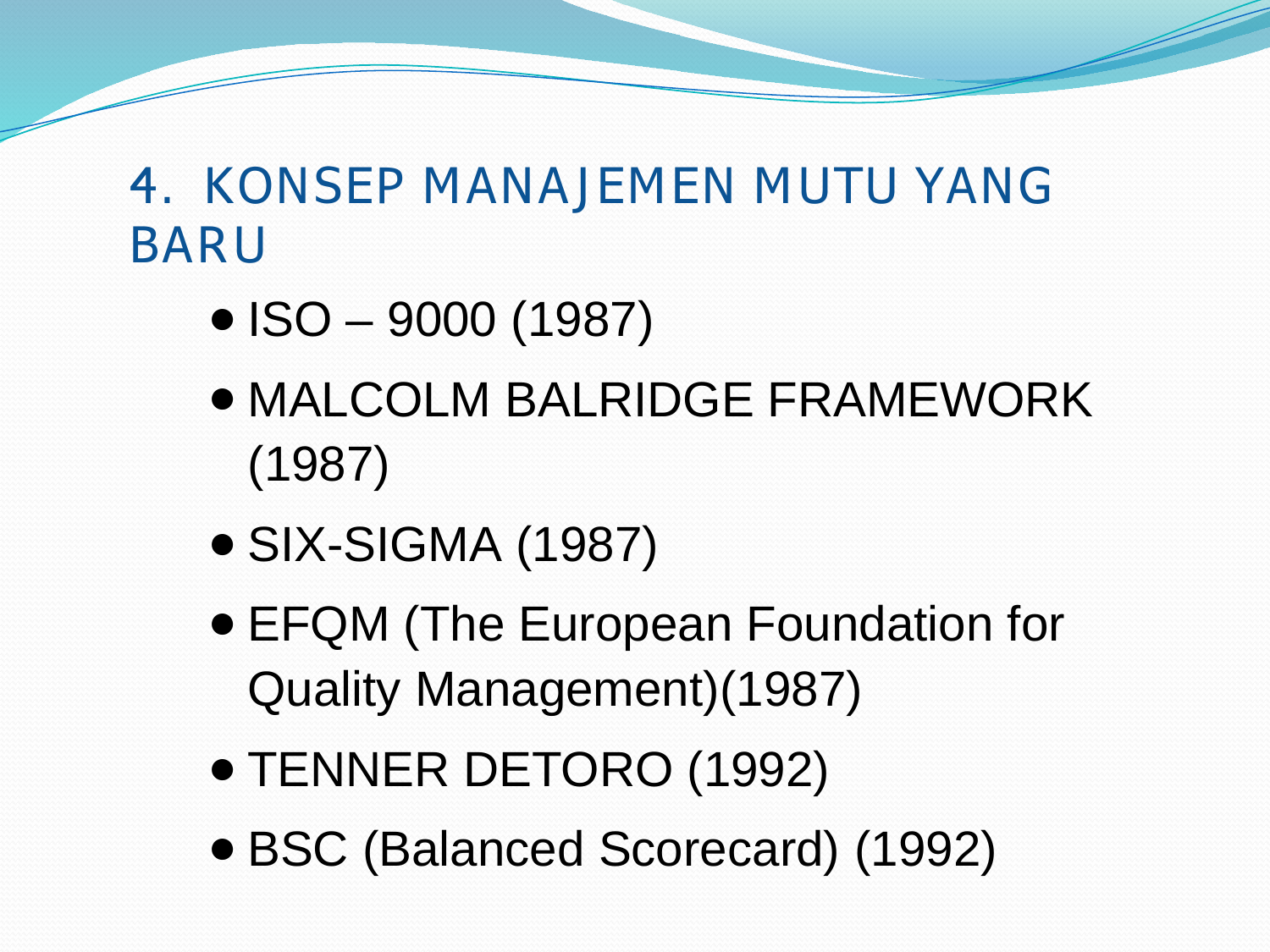

4.  KONSEP MANAJEMEN MUTU YANG BARU
ISO – 9000 (1987)
MALCOLM BALRIDGE FRAMEWORK (1987)
SIX-SIGMA (1987)
EFQM (The European Foundation for Quality Management)(1987)
TENNER DETORO (1992)
BSC (Balanced Scorecard) (1992)